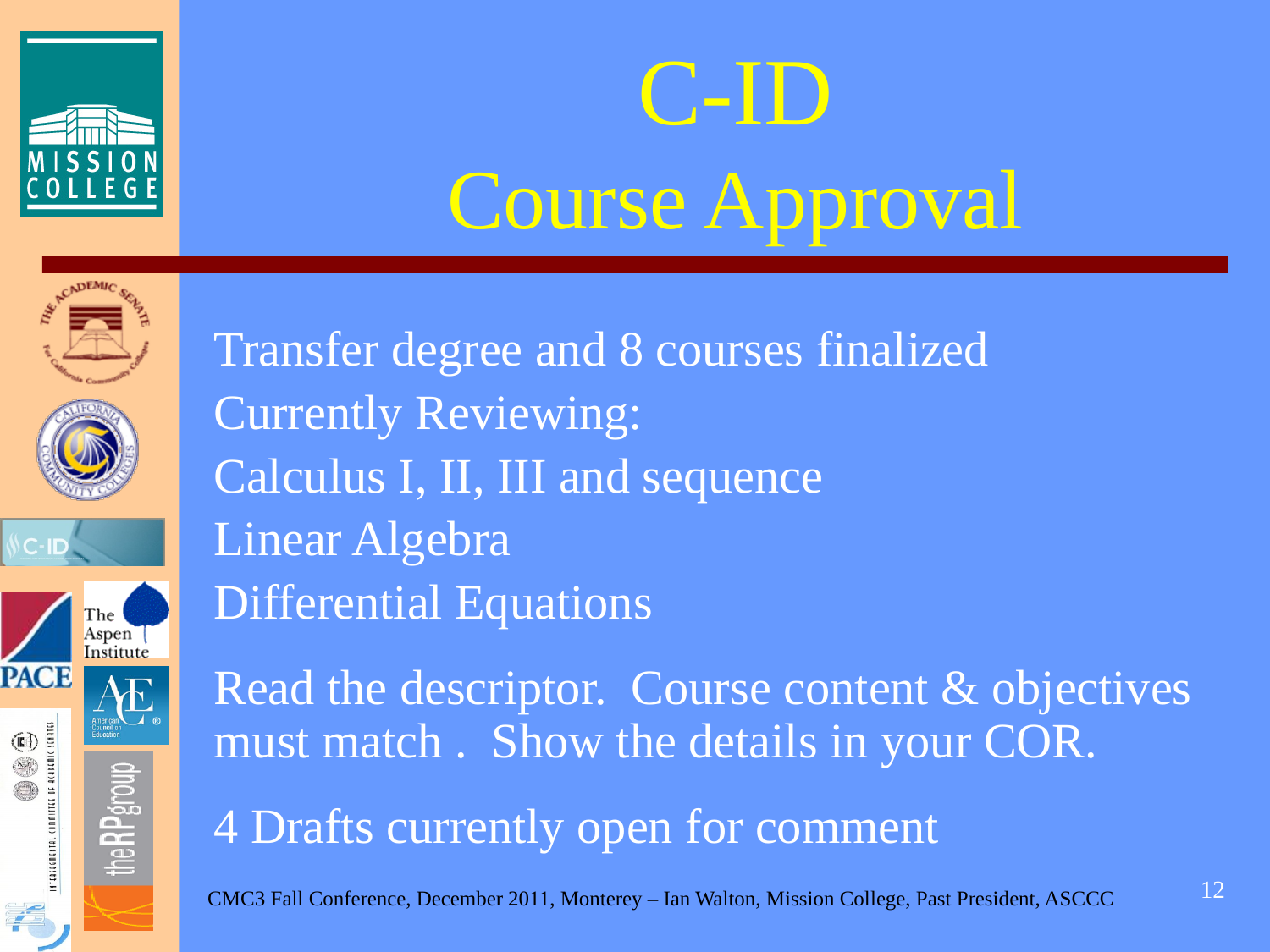

# C-ID Course Approval
Transfer degree and 8 courses finalized
Currently Reviewing:
Calculus I, II, III and sequence
Linear Algebra
Differential Equations

Read the descriptor.  Course content & objectives must match .  Show the details in your COR.

4 Drafts currently open for comment
12
CMC3 Fall Conference, December 2011, Monterey – Ian Walton, Mission College, Past President, ASCCC